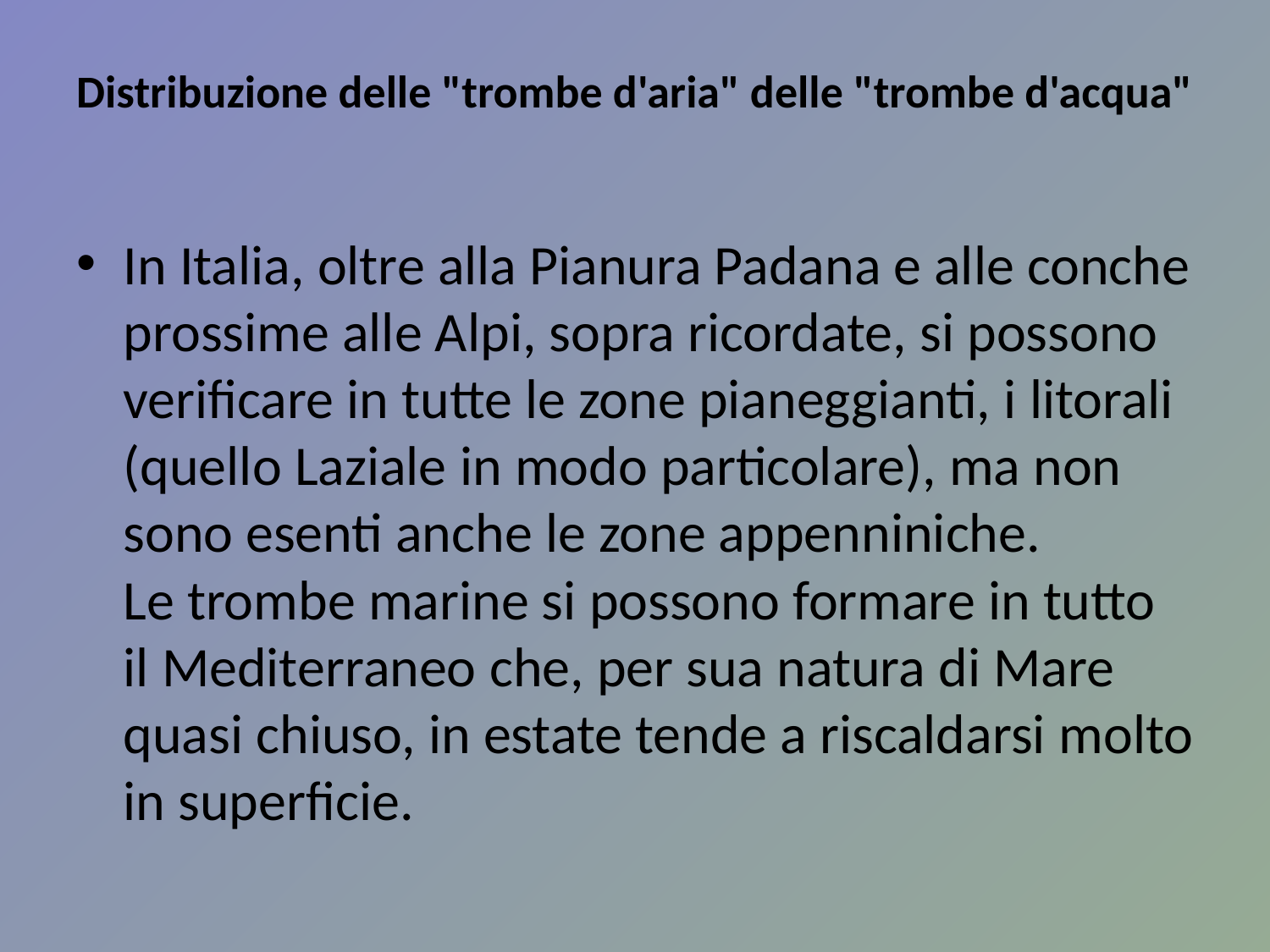

# Distribuzione delle "trombe d'aria" delle "trombe d'acqua"
In Italia, oltre alla Pianura Padana e alle conche prossime alle Alpi, sopra ricordate, si possono verificare in tutte le zone pianeggianti, i litorali (quello Laziale in modo particolare), ma non sono esenti anche le zone appenniniche.
Le trombe marine si possono formare in tutto il Mediterraneo che, per sua natura di Mare quasi chiuso, in estate tende a riscaldarsi molto in superficie.